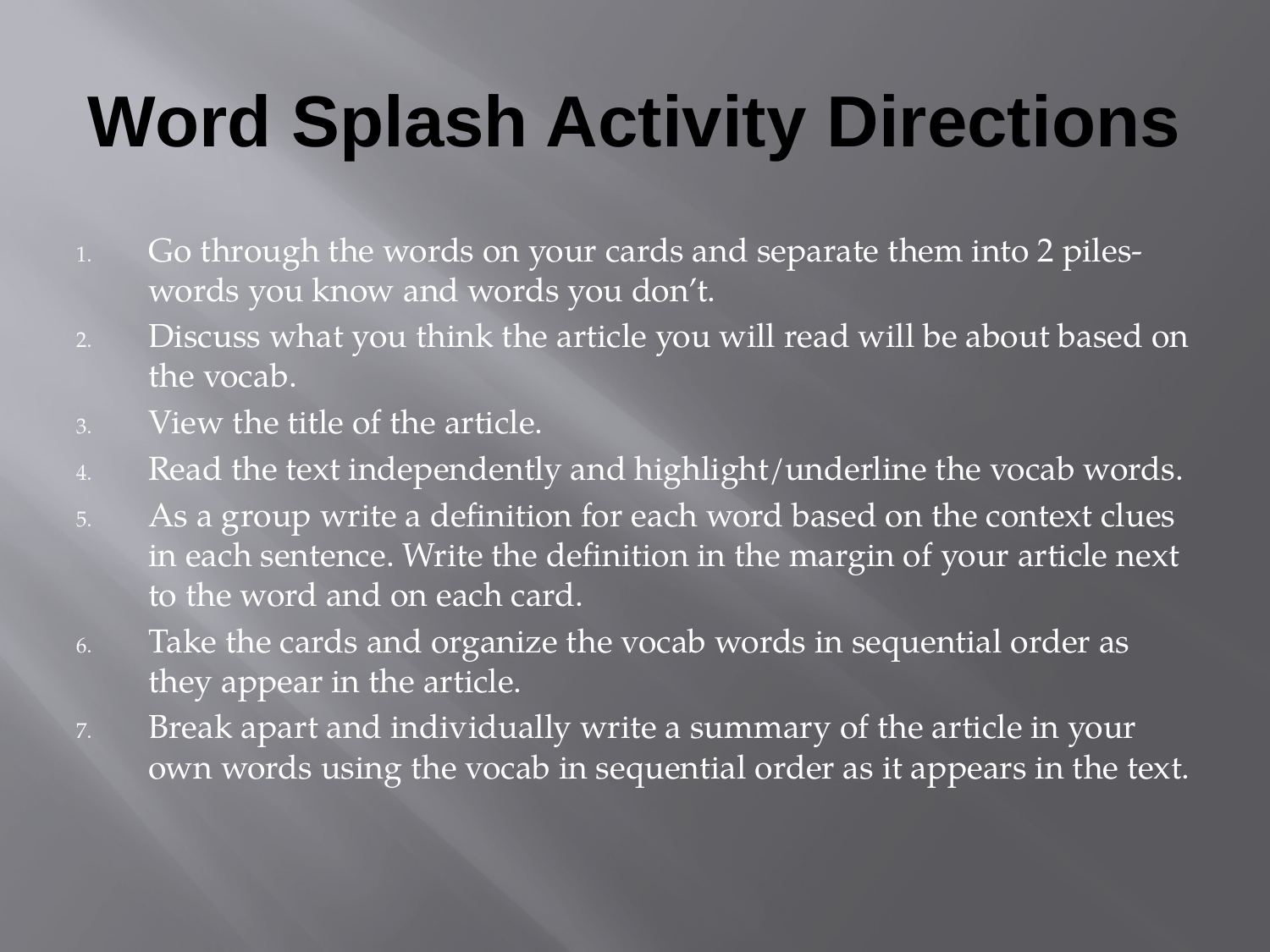

# Word Splash Activity Directions
Go through the words on your cards and separate them into 2 piles- words you know and words you don’t.
Discuss what you think the article you will read will be about based on the vocab.
View the title of the article.
Read the text independently and highlight/underline the vocab words.
As a group write a definition for each word based on the context clues in each sentence. Write the definition in the margin of your article next to the word and on each card.
Take the cards and organize the vocab words in sequential order as they appear in the article.
Break apart and individually write a summary of the article in your own words using the vocab in sequential order as it appears in the text.